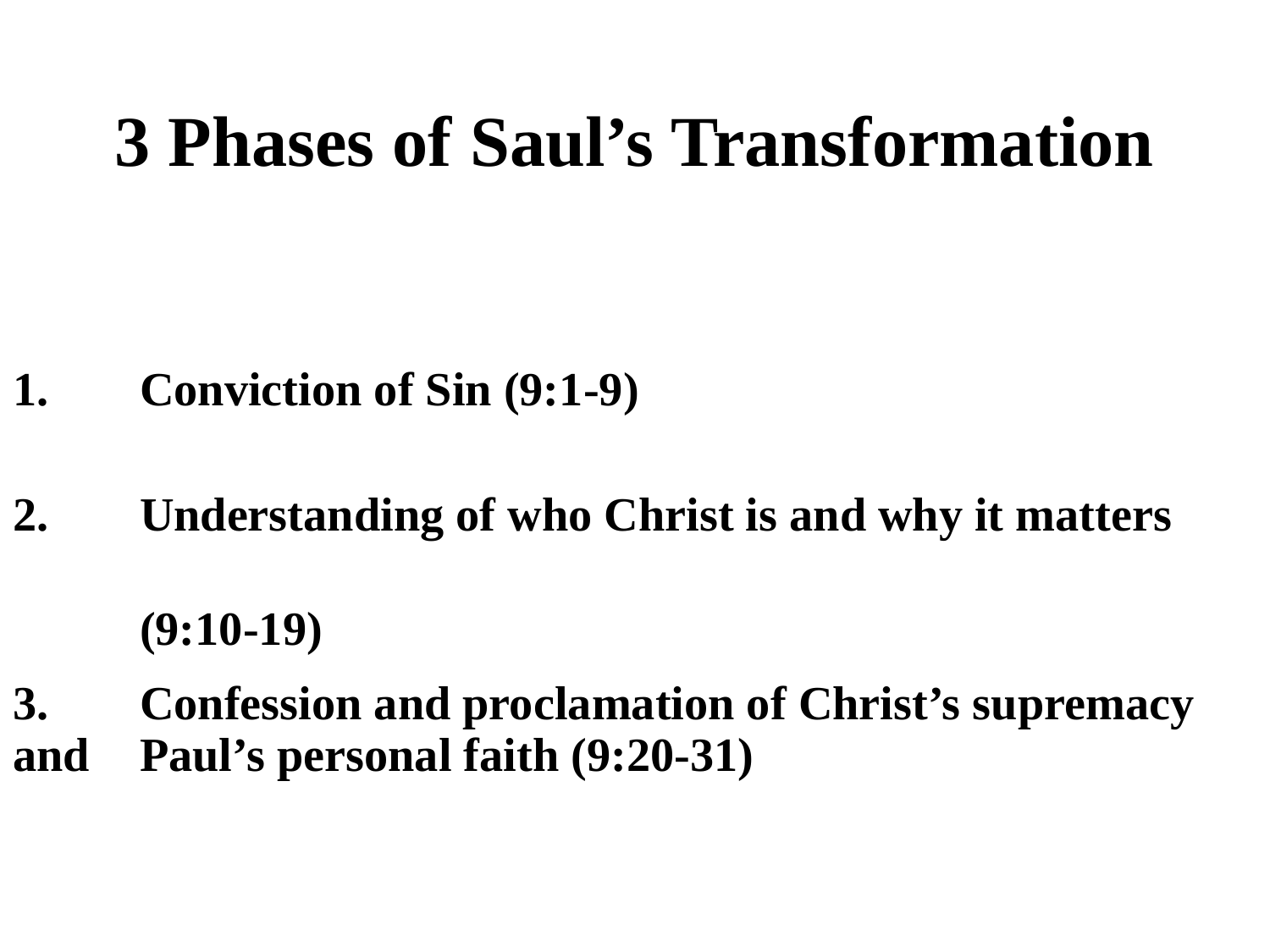

# 3 Phases of Saul’s Transformation
1.	Conviction of Sin (9:1-9)
2. 	Understanding of who Christ is and why it matters 	(9:10-19)
3.	Confession and proclamation of Christ’s supremacy and 	Paul’s personal faith (9:20-31)